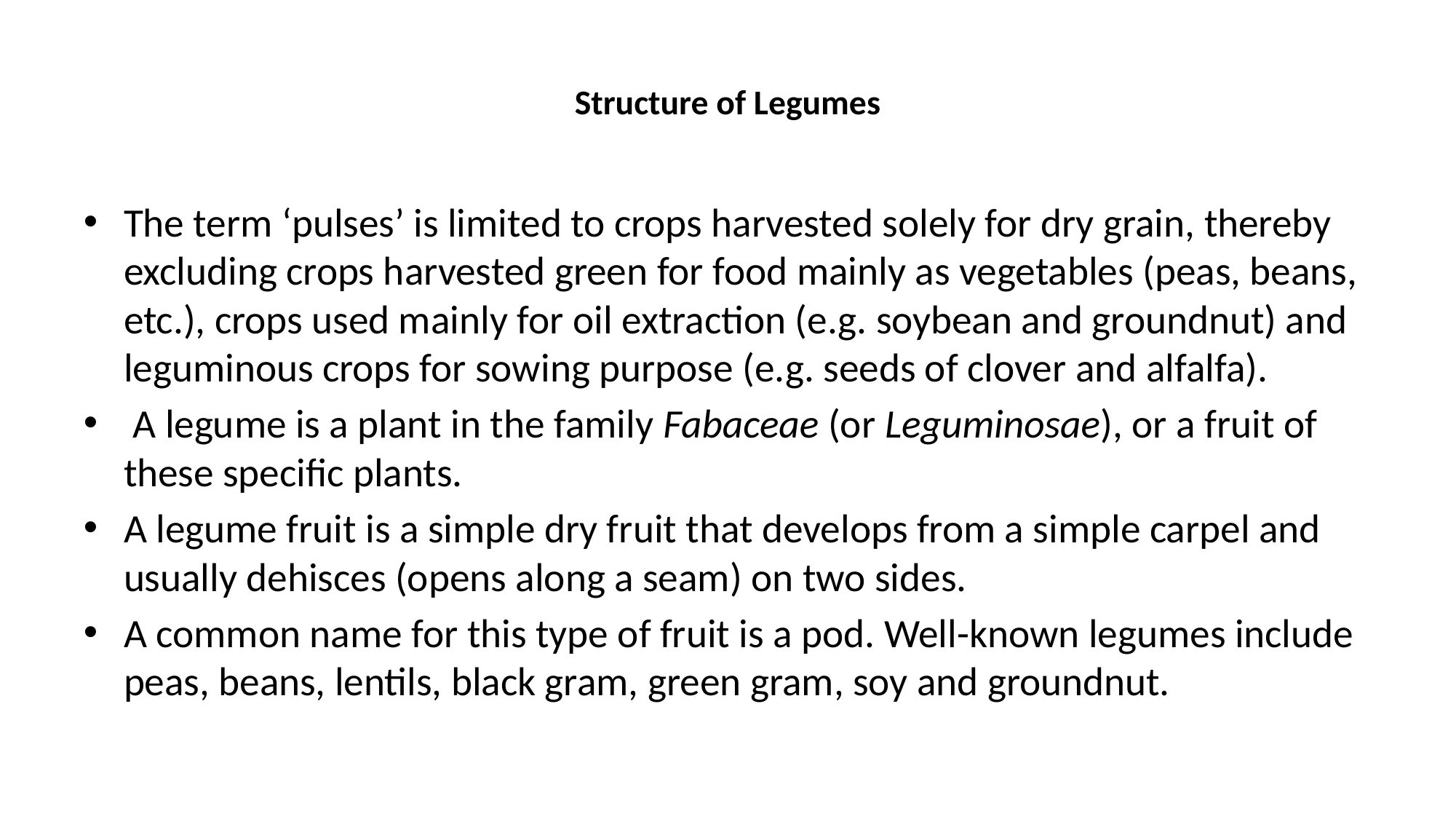

# Structure of Legumes
The term ‘pulses’ is limited to crops harvested solely for dry grain, thereby excluding crops harvested green for food mainly as vegetables (peas, beans, etc.), crops used mainly for oil extraction (e.g. soybean and groundnut) and leguminous crops for sowing purpose (e.g. seeds of clover and alfalfa).
 A legume is a plant in the family Fabaceae (or Leguminosae), or a fruit of these specific plants.
A legume fruit is a simple dry fruit that develops from a simple carpel and usually dehisces (opens along a seam) on two sides.
A common name for this type of fruit is a pod. Well-known legumes include peas, beans, lentils, black gram, green gram, soy and groundnut.